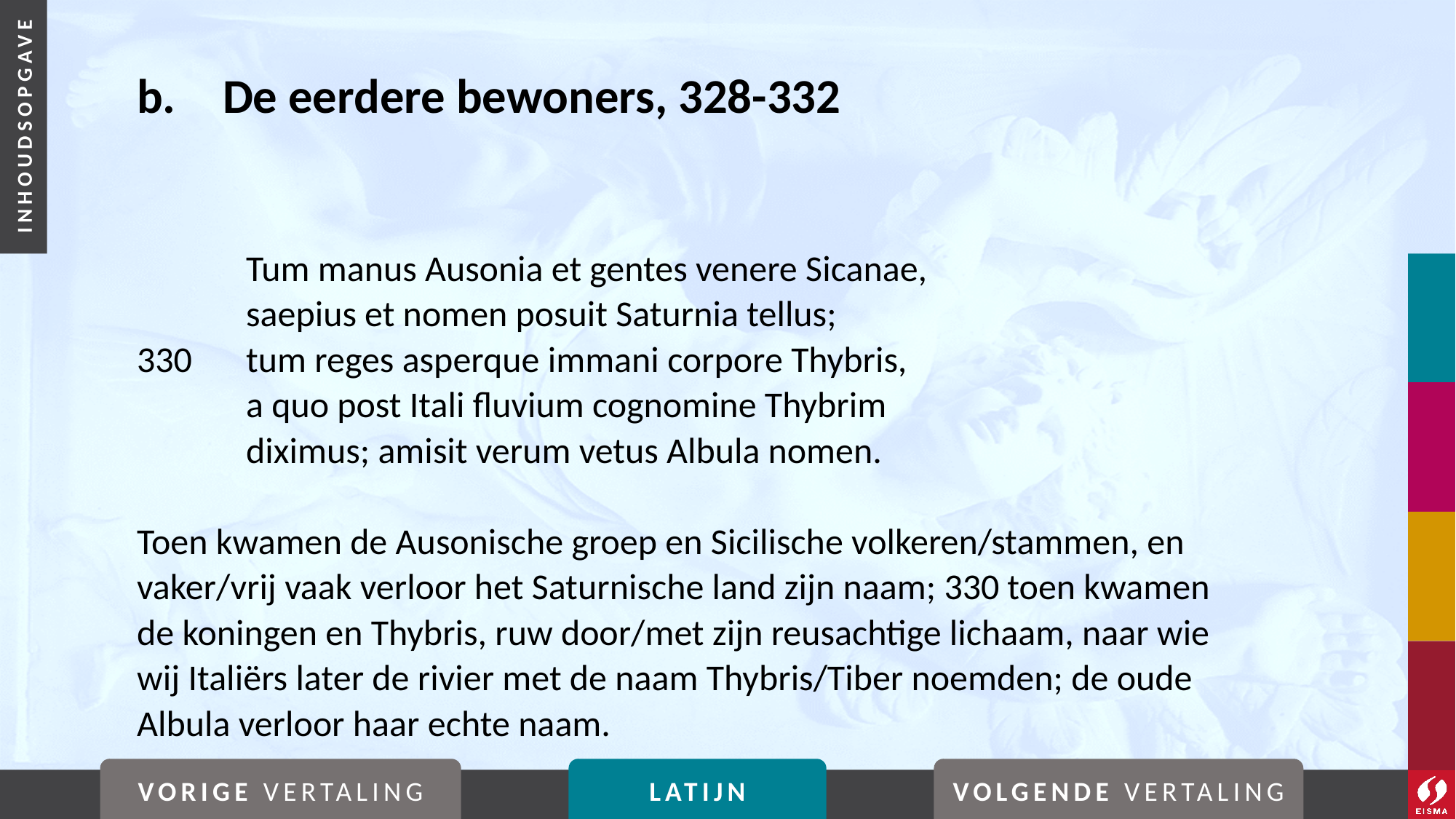

# b. 	De eerdere bewoners, 328-332
	Tum manus Ausonia et gentes venere Sicanae,
	saepius et nomen posuit Saturnia tellus;
330	tum reges asperque immani corpore Thybris,
	a quo post Itali fluvium cognomine Thybrim
	diximus; amisit verum vetus Albula nomen.

Toen kwamen de Ausonische groep en Sicilische volkeren/stammen, en vaker/vrij vaak verloor het Saturnische land zijn naam; 330 toen kwamen de koningen en Thybris, ruw door/met zijn reusachtige lichaam, naar wie wij Italiërs later de rivier met de naam Thybris/Tiber noemden; de oude Albula verloor haar echte naam.
VORIGE VERTALING
LATIJN
VOLGENDE VERTALING